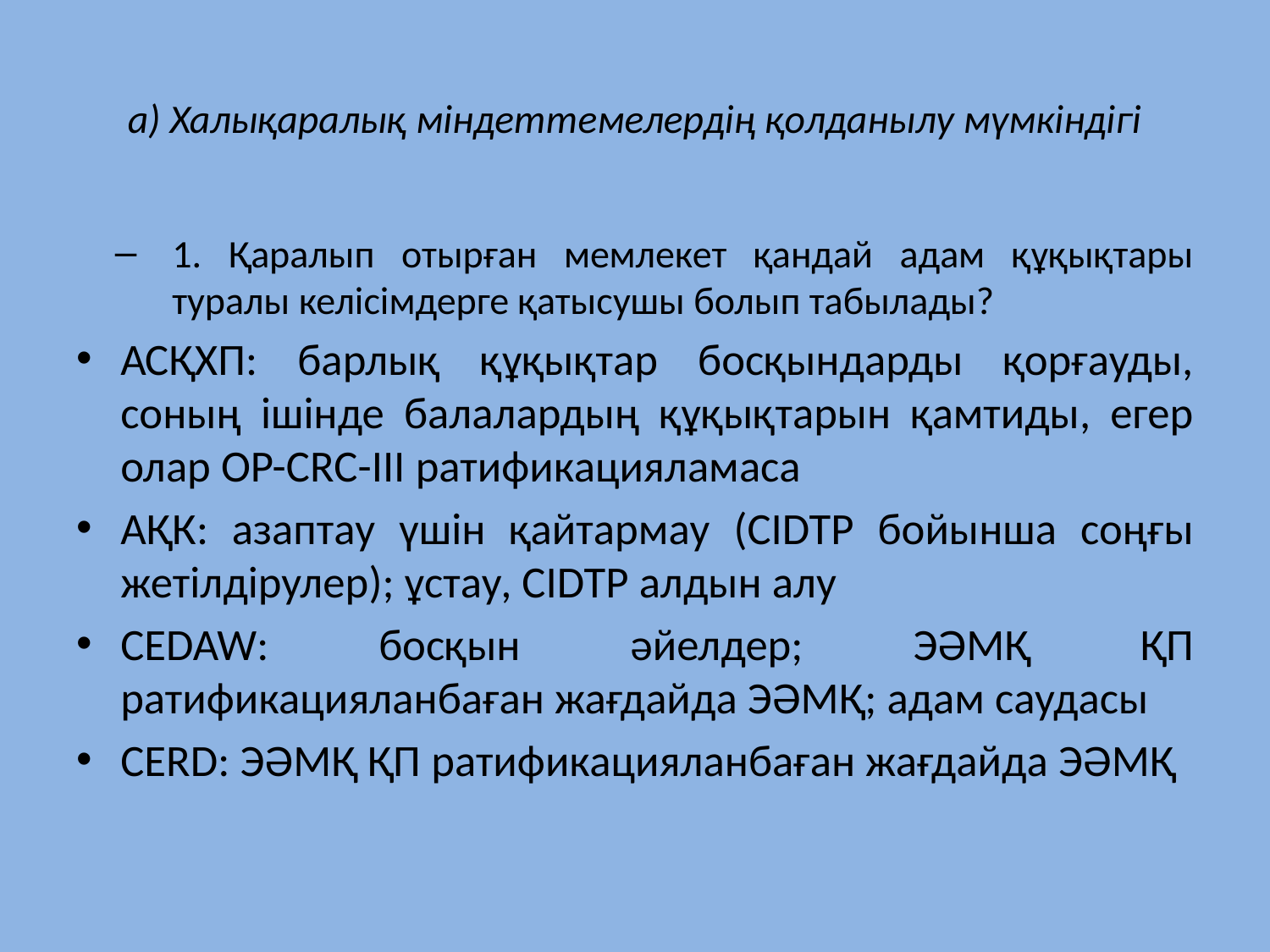

# a) Халықаралық міндеттемелердің қолданылу мүмкіндігі
1. Қаралып отырған мемлекет қандай адам құқықтары туралы келісімдерге қатысушы болып табылады?
АСҚХП: барлық құқықтар босқындарды қорғауды, соның ішінде балалардың құқықтарын қамтиды, егер олар OP-CRC-III ратификацияламаса
АҚК: азаптау үшін қайтармау (CIDTP бойынша соңғы жетілдірулер); ұстау, CIDTP алдын алу
CEDAW: босқын әйелдер; ЭӘМҚ ҚП ратификацияланбаған жағдайда ЭӘМҚ; адам саудасы
CERD: ЭӘМҚ ҚП ратификацияланбаған жағдайда ЭӘМҚ